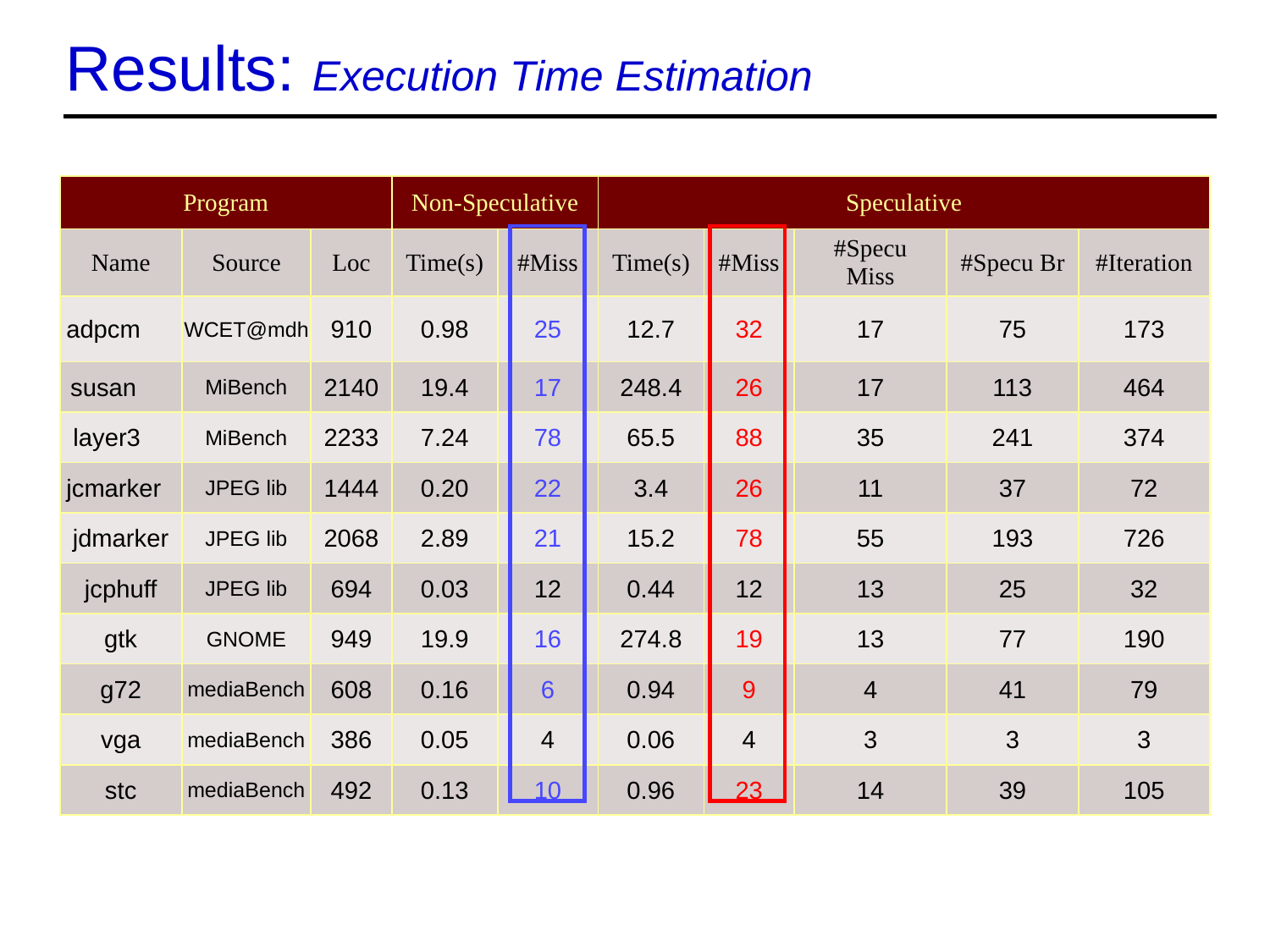

# Results: Execution Time Estimation
| Program |  |  | Non-Speculative |  | Speculative |  |  |  |  |
| --- | --- | --- | --- | --- | --- | --- | --- | --- | --- |
| Name | Source | Loc | Time(s) | #Miss | Time(s) | #Miss | #Specu Miss | #Specu Br | #Iteration |
| adpcm | WCET@mdh | 910 | 0.98 | 25 | 12.7 | 32 | 17 | 75 | 173 |
| susan | MiBench | 2140 | 19.4 | 17 | 248.4 | 26 | 17 | 113 | 464 |
| layer3 | MiBench | 2233 | 7.24 | 78 | 65.5 | 88 | 35 | 241 | 374 |
| jcmarker | JPEG lib | 1444 | 0.20 | 22 | 3.4 | 26 | 11 | 37 | 72 |
| jdmarker | JPEG lib | 2068 | 2.89 | 21 | 15.2 | 78 | 55 | 193 | 726 |
| jcphuff | JPEG lib | 694 | 0.03 | 12 | 0.44 | 12 | 13 | 25 | 32 |
| gtk | GNOME | 949 | 19.9 | 16 | 274.8 | 19 | 13 | 77 | 190 |
| g72 | mediaBench | 608 | 0.16 | 6 | 0.94 | 9 | 4 | 41 | 79 |
| vga | mediaBench | 386 | 0.05 | 4 | 0.06 | 4 | 3 | 3 | 3 |
| stc | mediaBench | 492 | 0.13 | 10 | 0.96 | 23 | 14 | 39 | 105 |